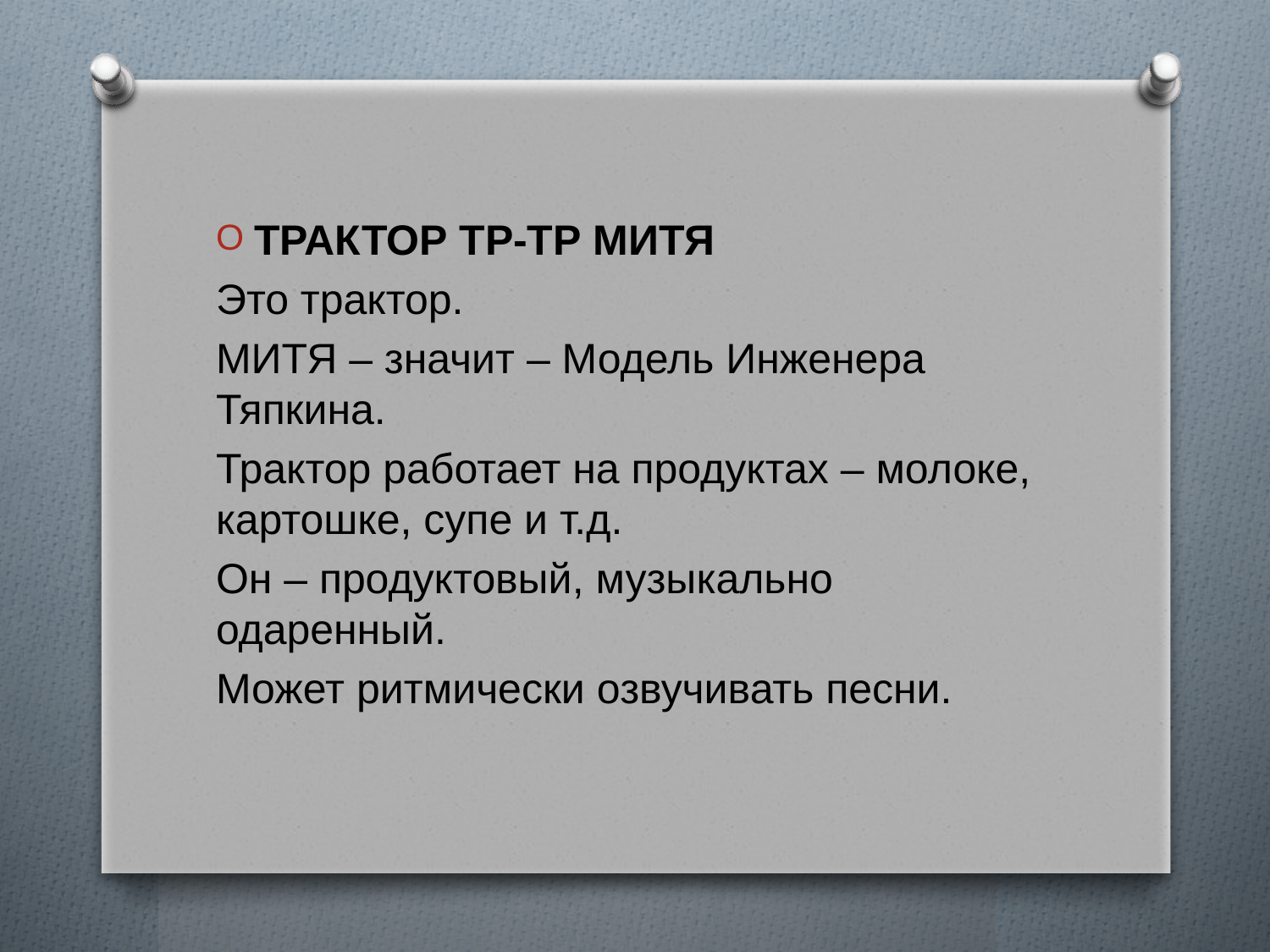

#
ТРАКТОР ТР-ТР МИТЯ
Это трактор.
МИТЯ – значит – Модель Инженера Тяпкина.
Трактор работает на продуктах – молоке, картошке, супе и т.д.
Он – продуктовый, музыкально одаренный.
Может ритмически озвучивать песни.